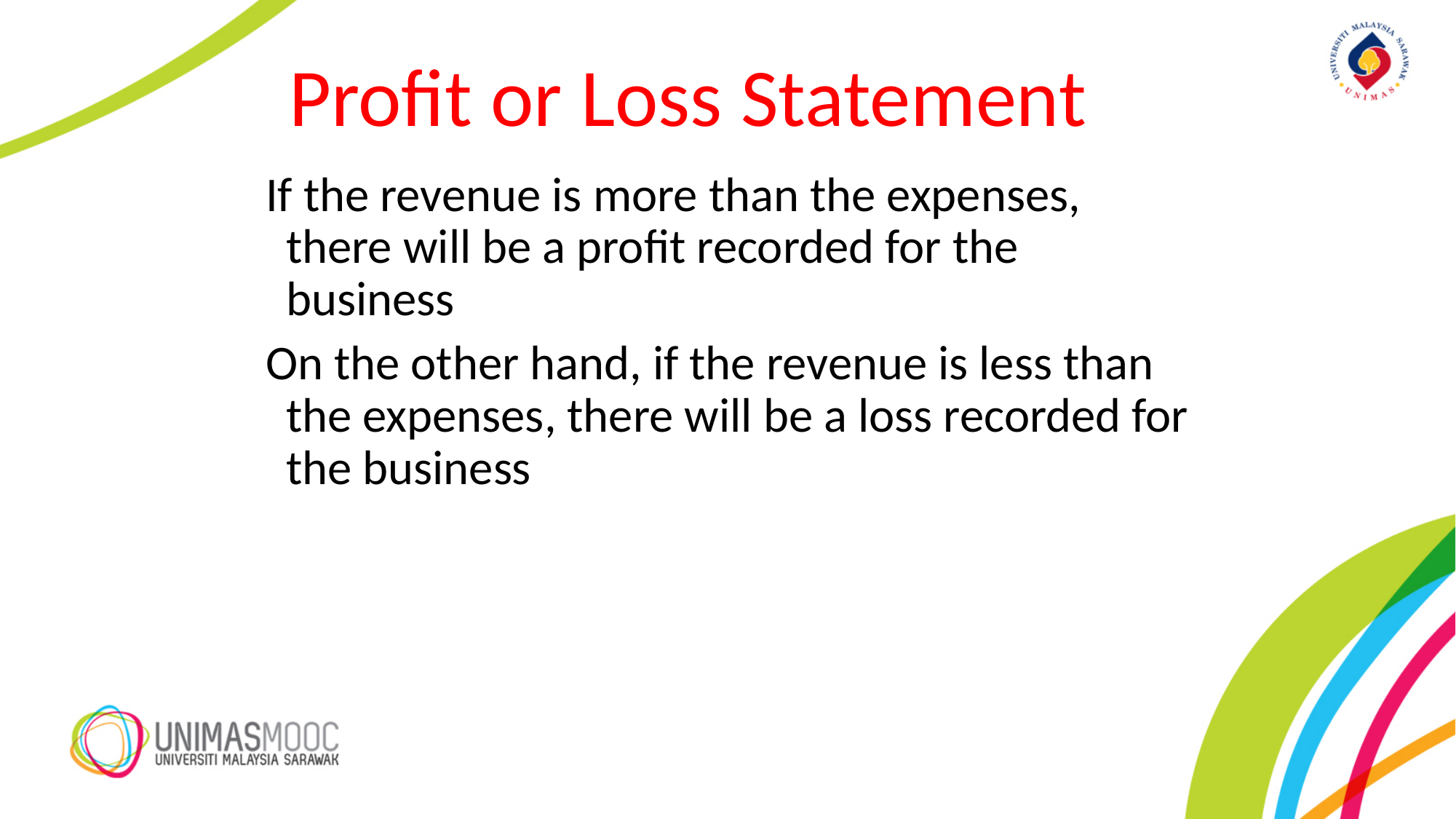

Profit or Loss Statement
If the revenue is more than the expenses, there will be a profit recorded for the business
On the other hand, if the revenue is less than the expenses, there will be a loss recorded for the business